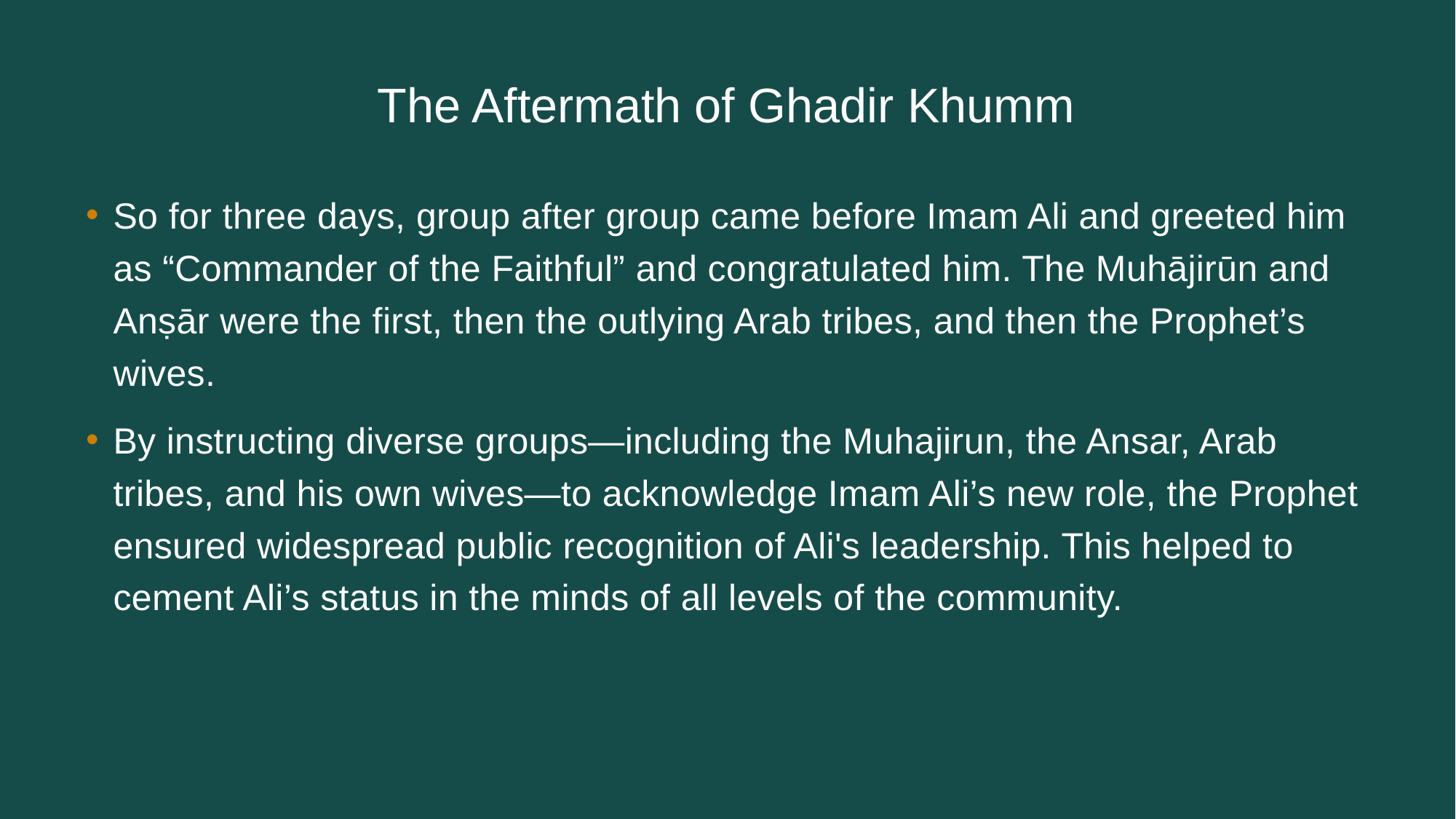

# The Aftermath of Ghadir Khumm
So for three days, group after group came before Imam Ali and greeted him as “Commander of the Faithful” and congratulated him. The Muhājirūn and Anṣār were the first, then the outlying Arab tribes, and then the Prophet’s wives.
By instructing diverse groups—including the Muhajirun, the Ansar, Arab tribes, and his own wives—to acknowledge Imam Ali’s new role, the Prophet ensured widespread public recognition of Ali's leadership. This helped to cement Ali’s status in the minds of all levels of the community.